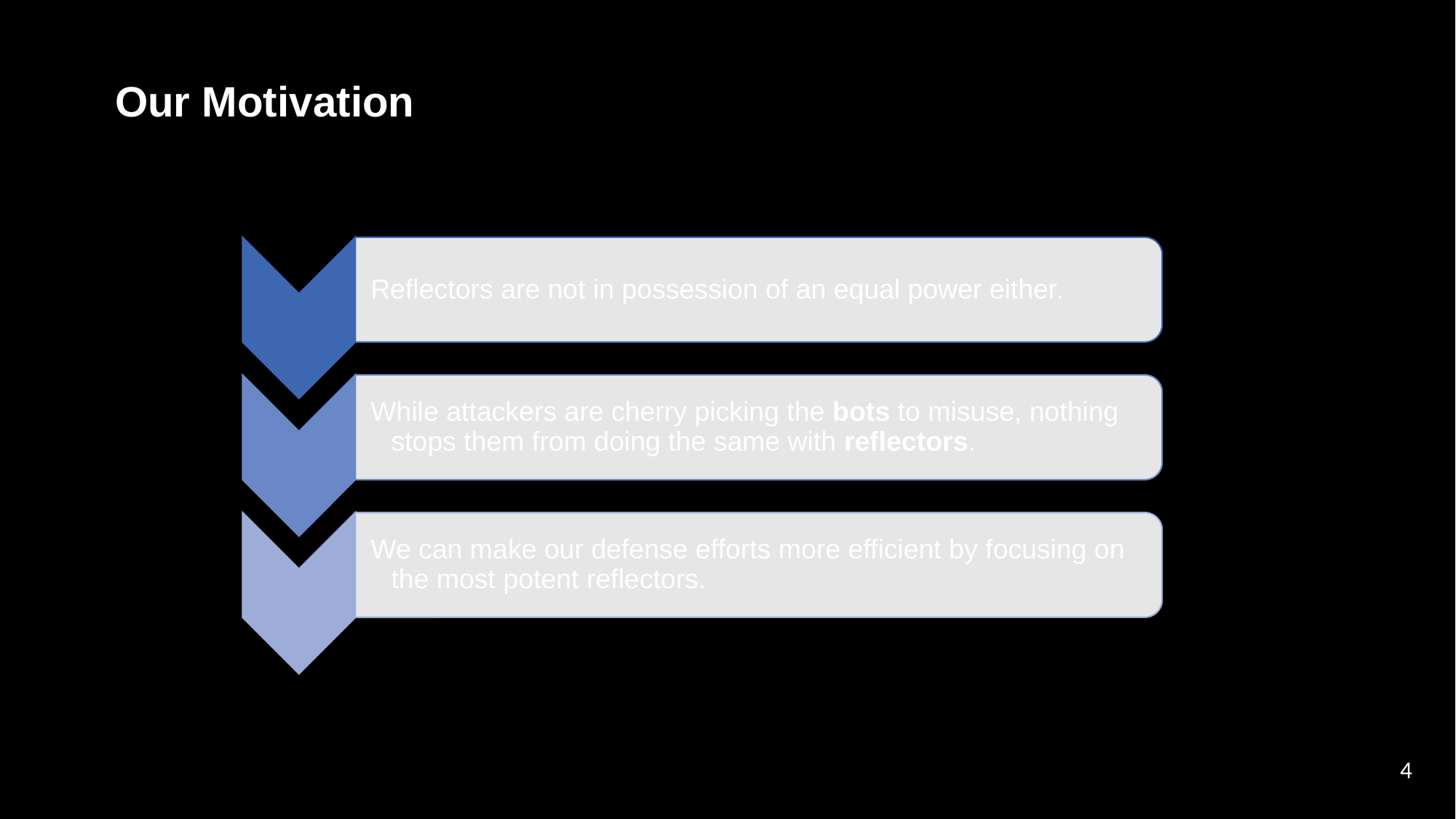

Our Motivation

Reflectors are not in possession of an equal power either.

While attackers are cherry picking the bots to misuse, nothing stops them from doing the same with reflectors.

We can make our defense efforts more efficient by focusing on the most potent reflectors.
4